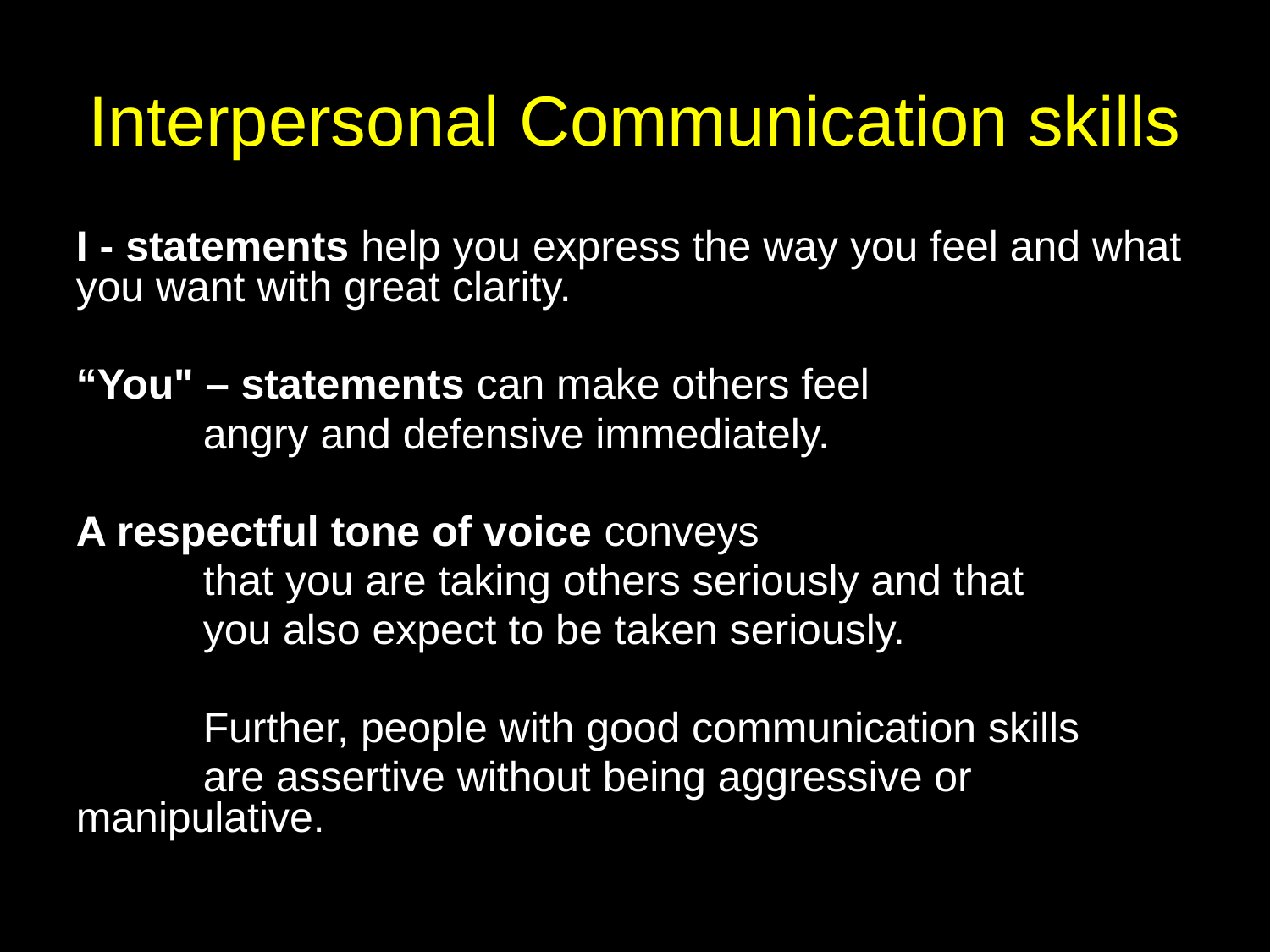

Interpersonal Communication skills
I - statements help you express the way you feel and what you want with great clarity.

“You" – statements can make others feel
	angry and defensive immediately.

A respectful tone of voice conveys
	that you are taking others seriously and that
	you also expect to be taken seriously.

	Further, people with good communication skills
	are assertive without being aggressive or 	manipulative.